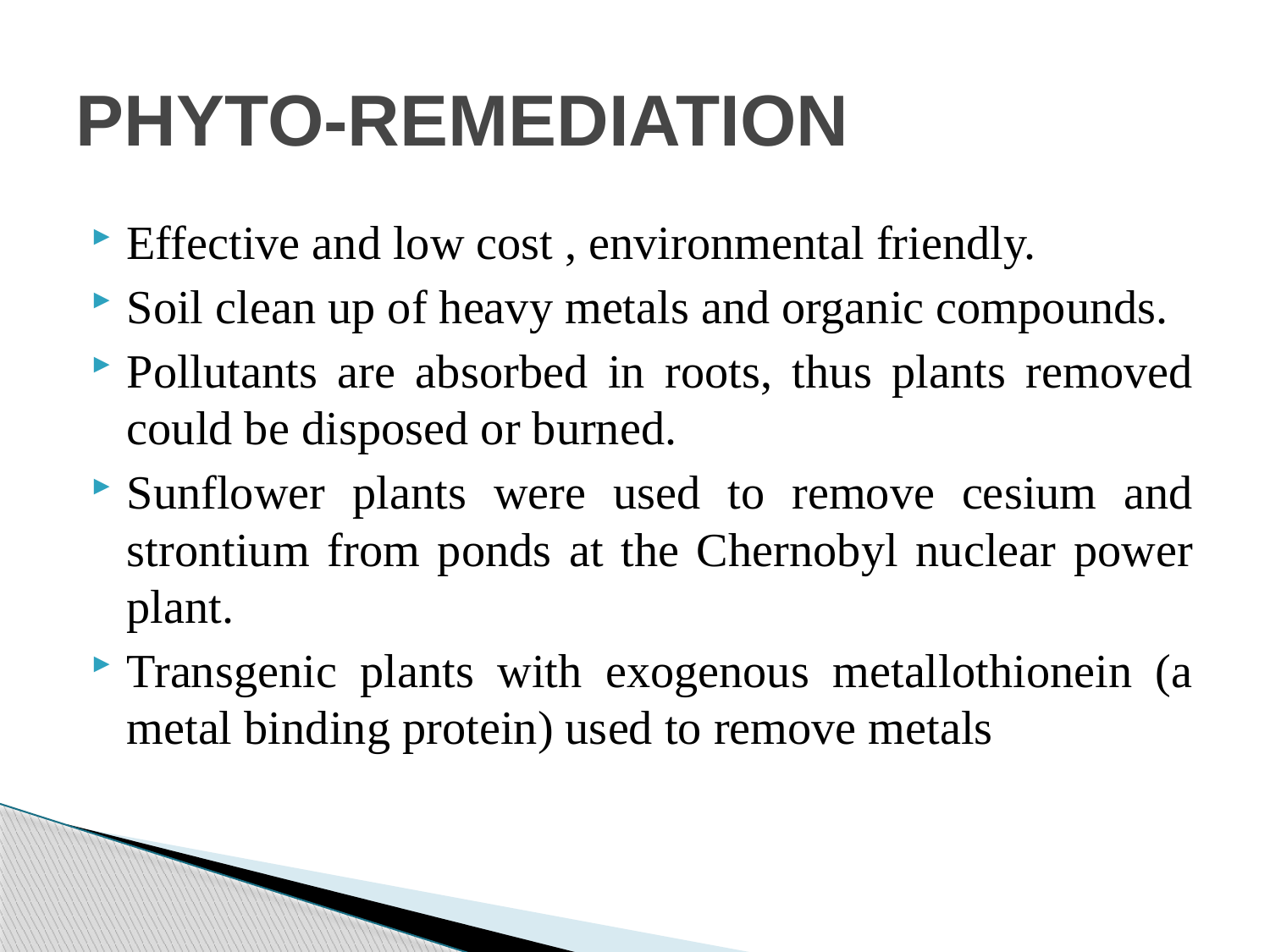

# PHYTO-REMEDIATION
Effective and low cost , environmental friendly.
Soil clean up of heavy metals and organic compounds.
Pollutants are absorbed in roots, thus plants removed could be disposed or burned.
Sunflower plants were used to remove cesium and strontium from ponds at the Chernobyl nuclear power plant.
Transgenic plants with exogenous metallothionein (a metal binding protein) used to remove metals